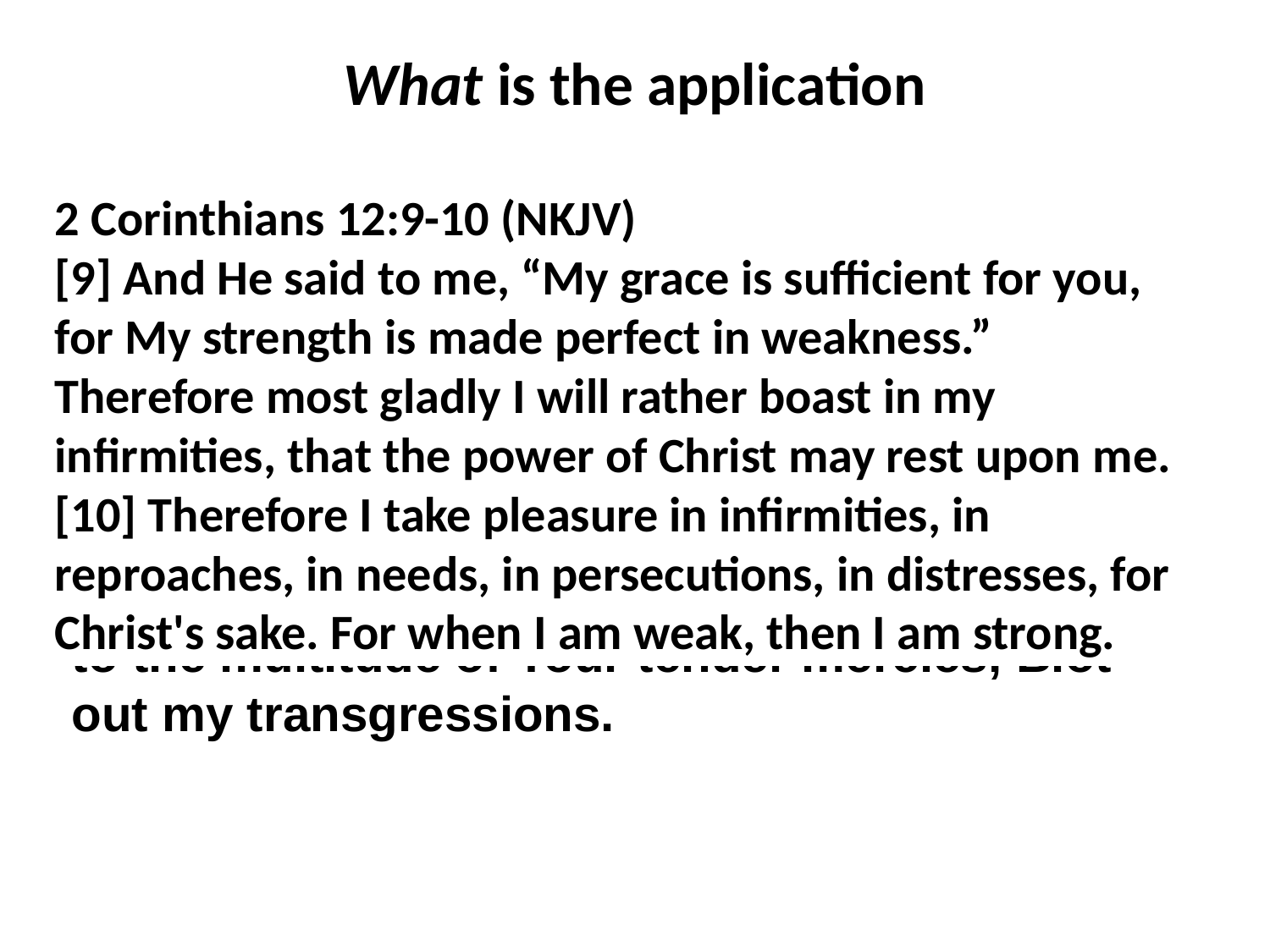

# What is the application
2 Corinthians 12:9-10 (NKJV)
[9] And He said to me, “My grace is sufficient for you, for My strength is made perfect in weakness.” Therefore most gladly I will rather boast in my infirmities, that the power of Christ may rest upon me. [10] Therefore I take pleasure in infirmities, in reproaches, in needs, in persecutions, in distresses, for Christ's sake. For when I am weak, then I am strong.
Tells me that in this world I have no hope
This mourning for sin drives me to God
David's sorrow over his sin with Bathsheba
PSALM [51:1]  Have mercy upon me, O God,
According to Your lovingkindness; According
to the multitude of Your tender mercies, Blot
out my transgressions.